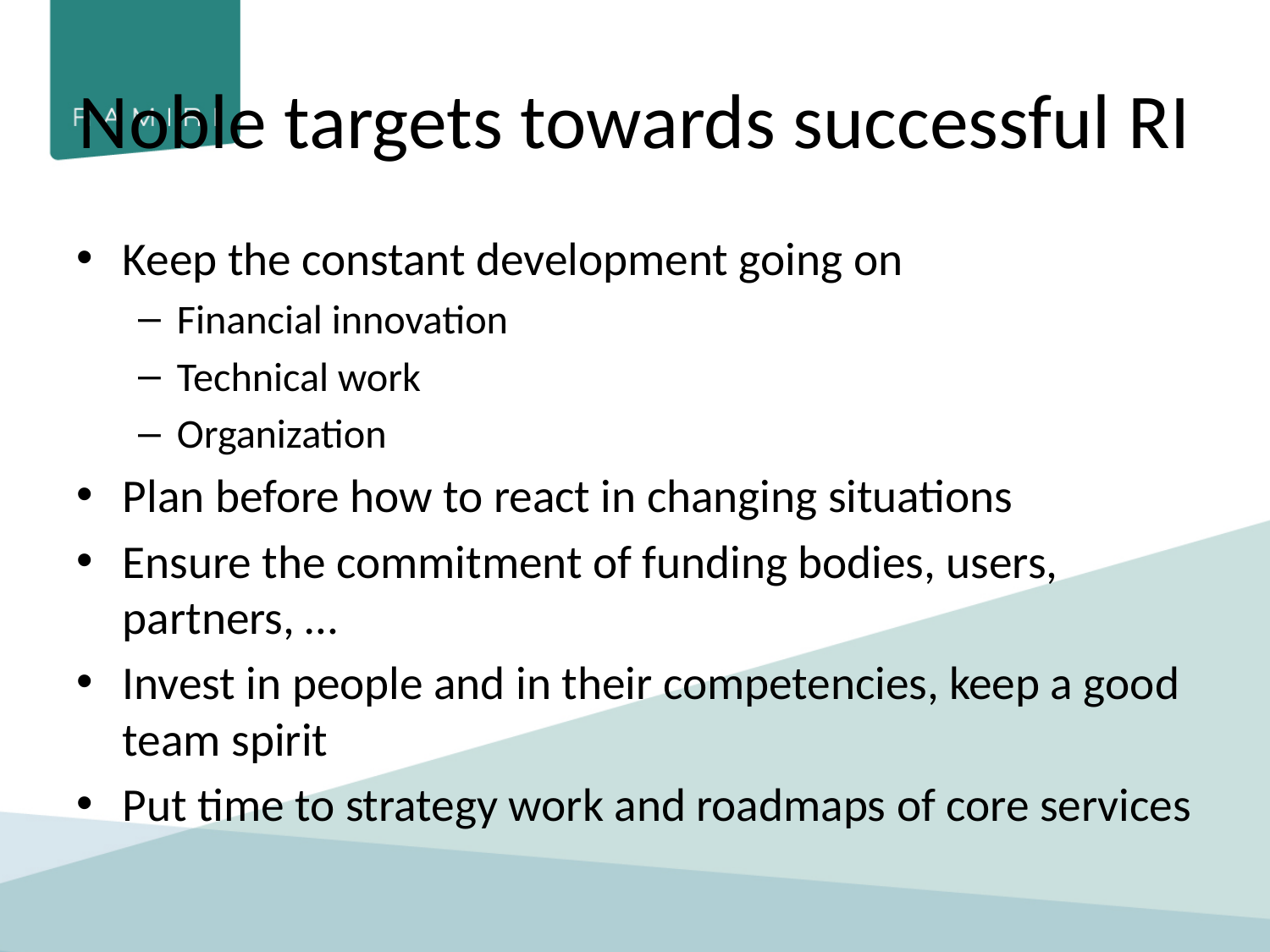

# Noble targets towards successful RI
Keep the constant development going on
Financial innovation
Technical work
Organization
Plan before how to react in changing situations
Ensure the commitment of funding bodies, users, partners, …
Invest in people and in their competencies, keep a good team spirit
Put time to strategy work and roadmaps of core services